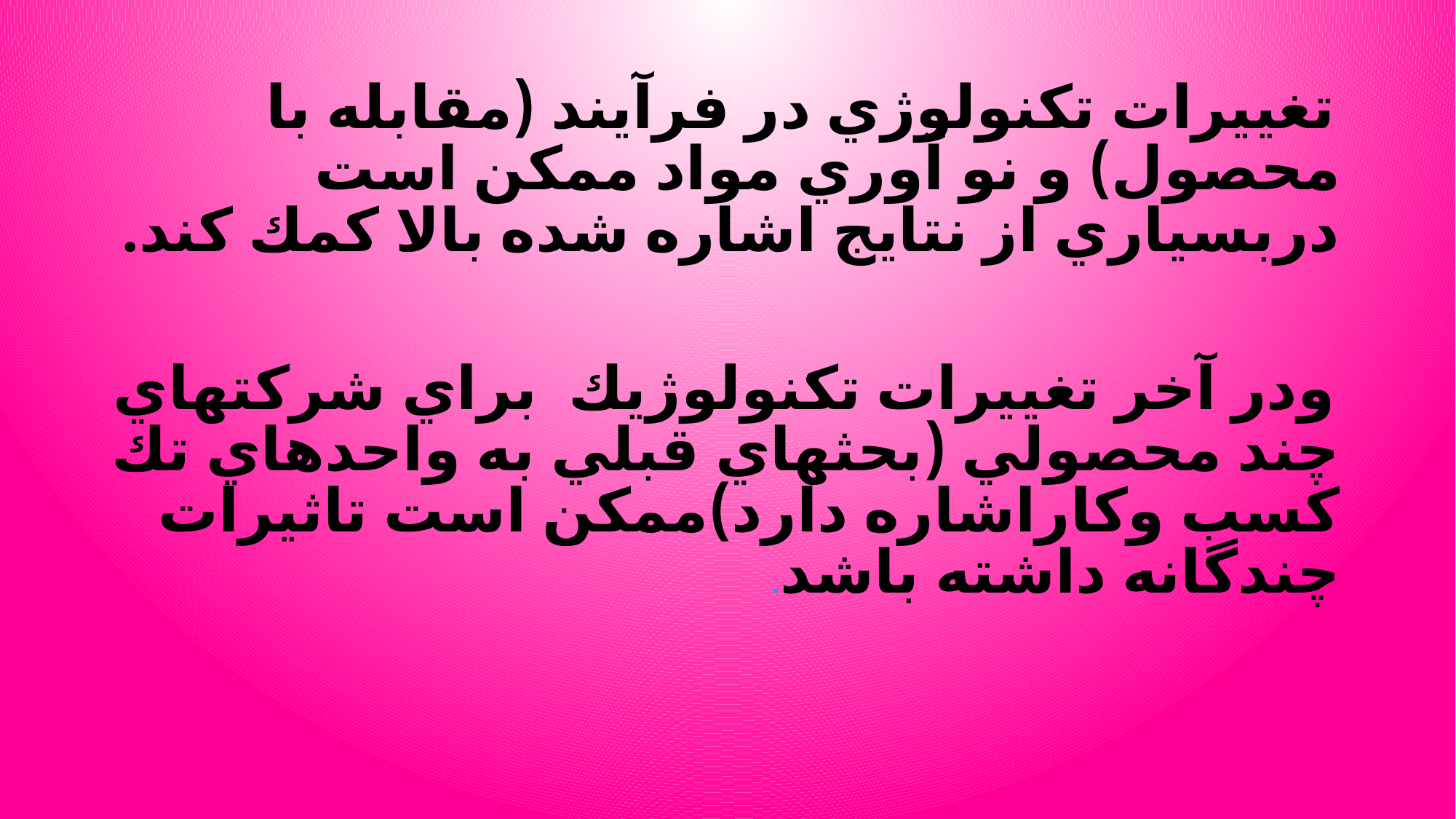

#
تغييرات تكنولوژي در فرآيند (مقابله با محصول) و نو آوري مواد ممكن است دربسياري از نتايج اشاره شده بالا كمك كند.

ودر آخر تغييرات تكنولوژيك  براي شركتهاي چند محصولي (بحثهاي قبلي به واحدهاي تك كسب وكاراشاره دارد)ممكن است تاثيرات چندگانه داشته باشد.